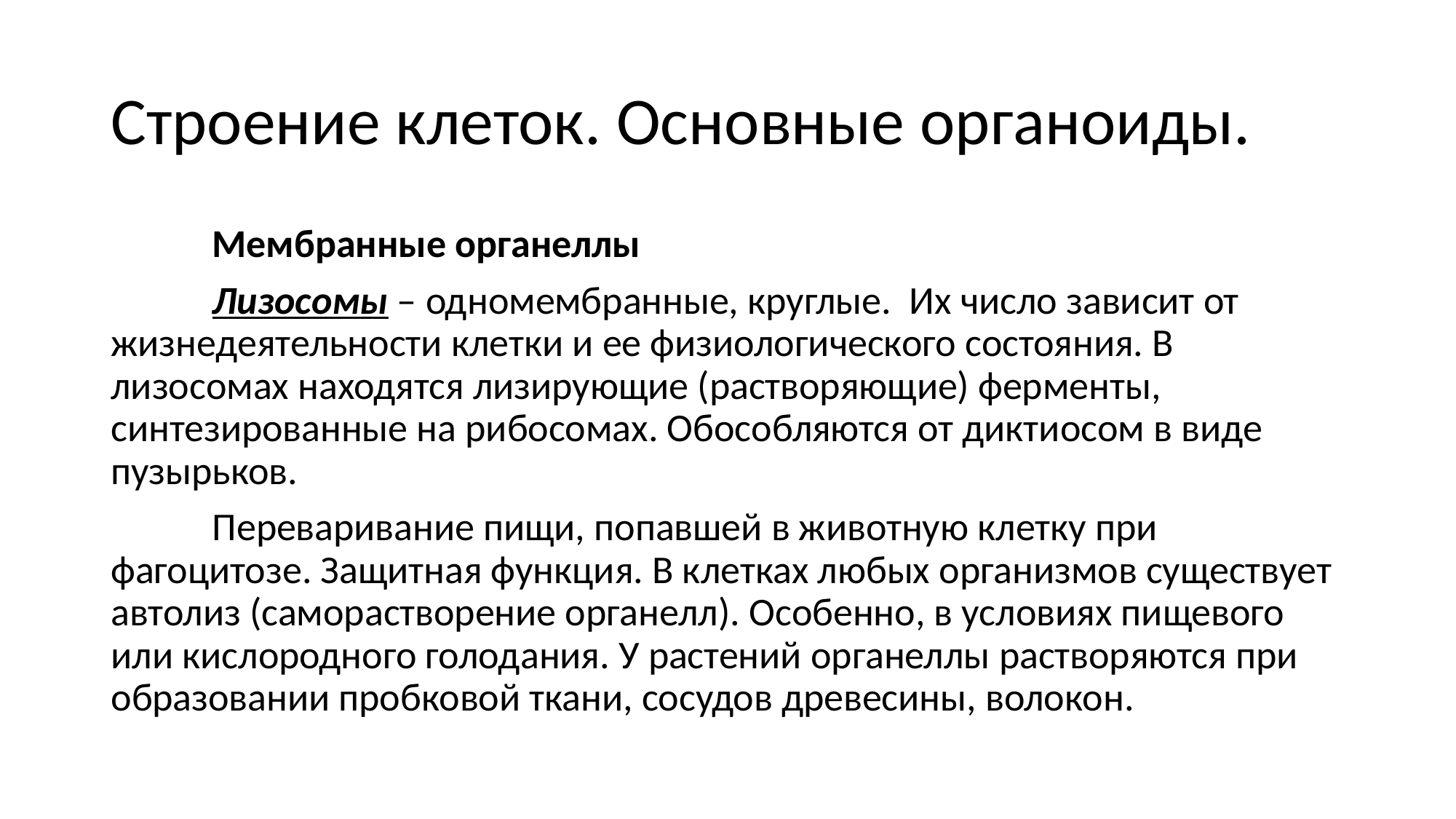

# Строение клеток. Основные органоиды.
	Мембранные органеллы
		Лизосомы – одномембранные, круглые.  Их число зависит от жизнедеятельности клетки и ее физиологического состояния. В лизосомах находятся лизирующие (растворяющие) ферменты, синтезированные на рибосомах. Обособляются от диктиосом в виде пузырьков.
	Переваривание пищи, попавшей в животную клетку при фагоцитозе. Защитная функция. В клетках любых организмов существует автолиз (саморастворение органелл). Особенно, в условиях пищевого или кислородного голодания. У растений органеллы растворяются при образовании пробковой ткани, сосудов древесины, волокон.